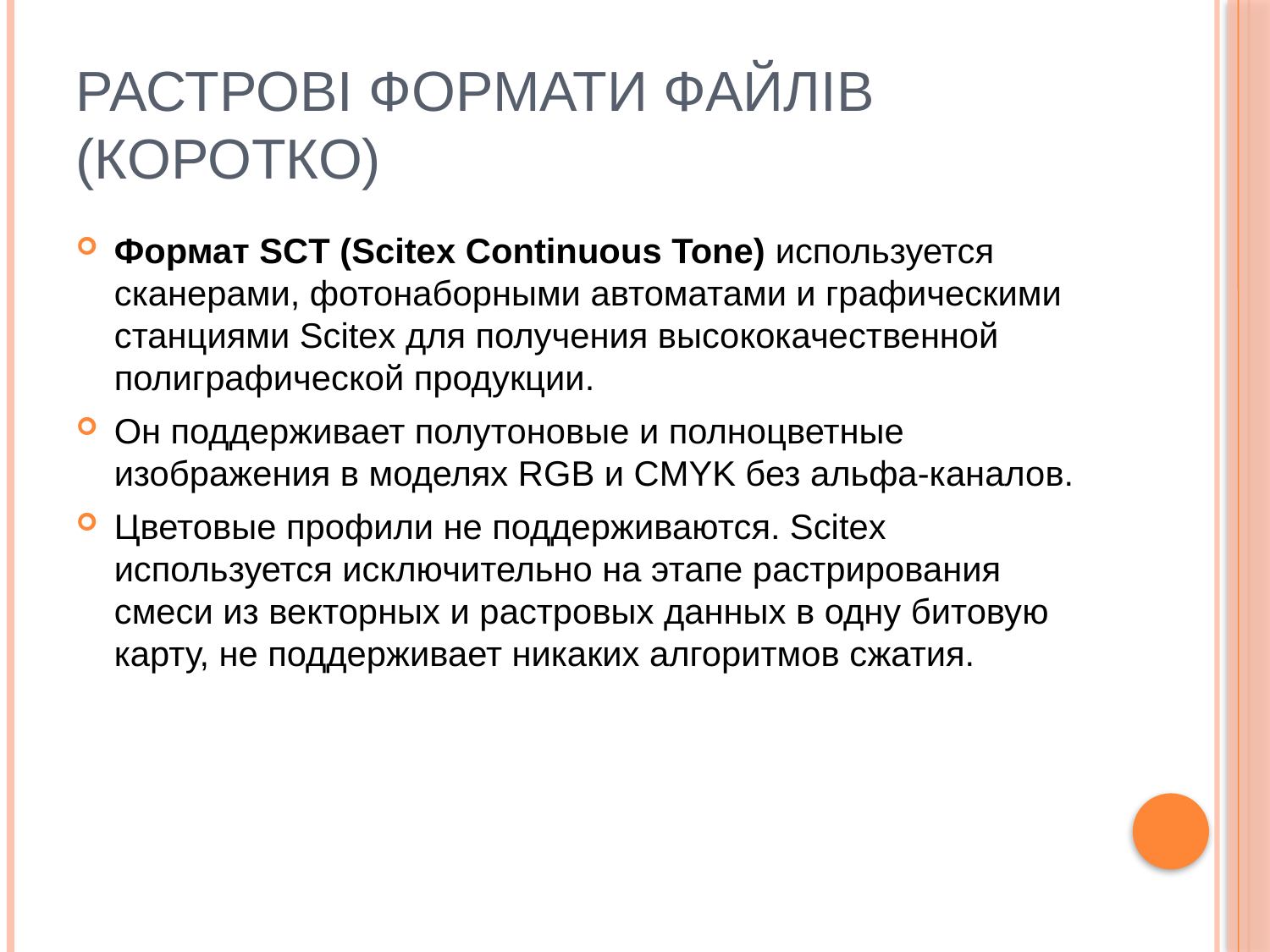

# Растрові формати файлів (коротко)
Формат SCT (Scitex Continuous Tone) используется сканерами, фотонаборными автоматами и графическими станциями Scitex для получения высококачественной полиграфической продукции.
Он поддерживает полутоновые и полноцветные изображения в моделях RGB и CMYK без альфа-каналов.
Цветовые профили не поддерживаются. Scitex используется исключительно на этапе растрирования смеси из векторных и растровых данных в одну битовую карту, не поддерживает никаких алгоритмов сжатия.